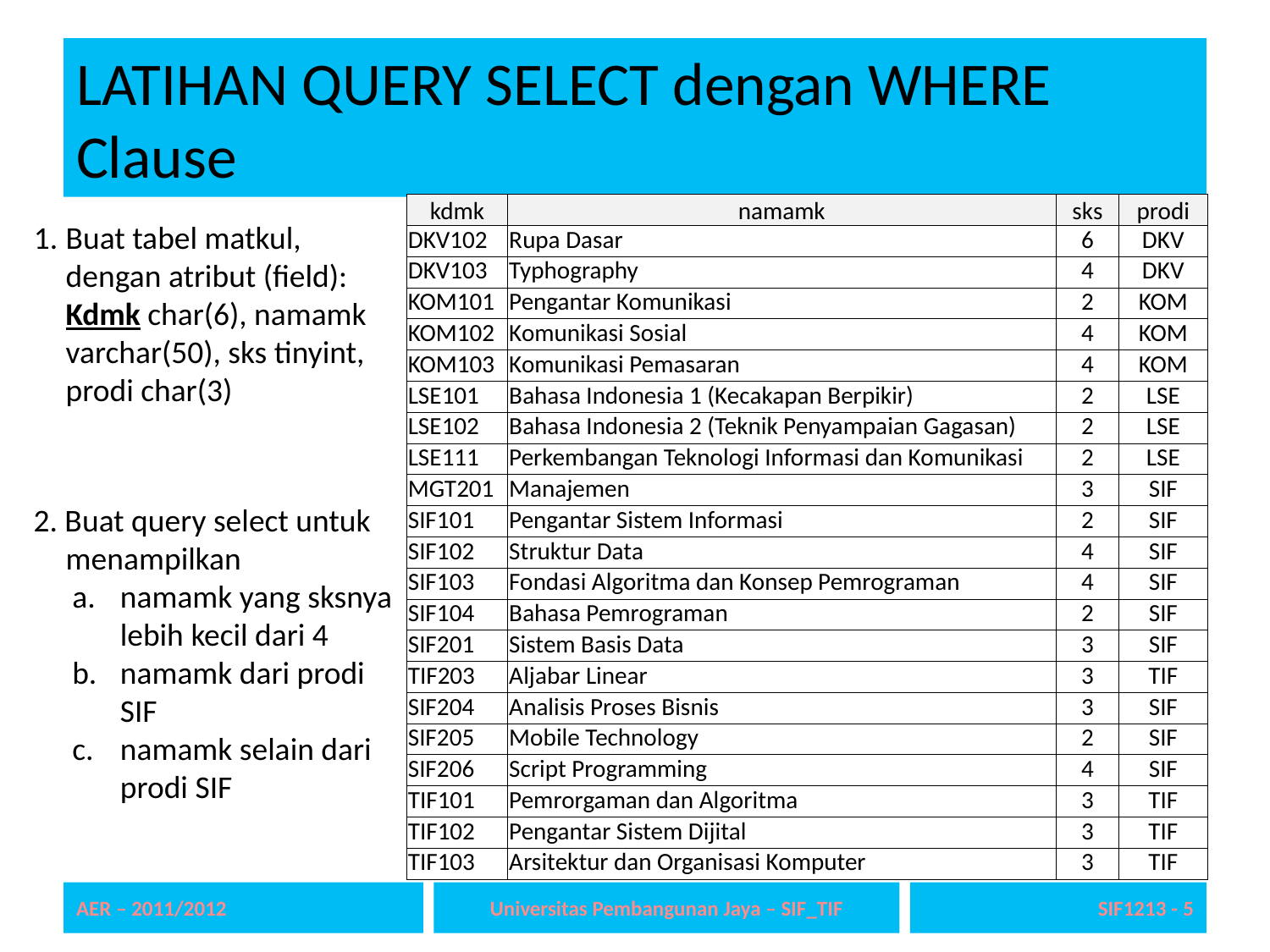

# LATIHAN QUERY SELECT dengan WHERE Clause
| kdmk | namamk | sks | prodi |
| --- | --- | --- | --- |
| DKV102 | Rupa Dasar | 6 | DKV |
| DKV103 | Typhography | 4 | DKV |
| KOM101 | Pengantar Komunikasi | 2 | KOM |
| KOM102 | Komunikasi Sosial | 4 | KOM |
| KOM103 | Komunikasi Pemasaran | 4 | KOM |
| LSE101 | Bahasa Indonesia 1 (Kecakapan Berpikir) | 2 | LSE |
| LSE102 | Bahasa Indonesia 2 (Teknik Penyampaian Gagasan) | 2 | LSE |
| LSE111 | Perkembangan Teknologi Informasi dan Komunikasi | 2 | LSE |
| MGT201 | Manajemen | 3 | SIF |
| SIF101 | Pengantar Sistem Informasi | 2 | SIF |
| SIF102 | Struktur Data | 4 | SIF |
| SIF103 | Fondasi Algoritma dan Konsep Pemrograman | 4 | SIF |
| SIF104 | Bahasa Pemrograman | 2 | SIF |
| SIF201 | Sistem Basis Data | 3 | SIF |
| TIF203 | Aljabar Linear | 3 | TIF |
| SIF204 | Analisis Proses Bisnis | 3 | SIF |
| SIF205 | Mobile Technology | 2 | SIF |
| SIF206 | Script Programming | 4 | SIF |
| TIF101 | Pemrorgaman dan Algoritma | 3 | TIF |
| TIF102 | Pengantar Sistem Dijital | 3 | TIF |
| TIF103 | Arsitektur dan Organisasi Komputer | 3 | TIF |
Buat tabel matkul, dengan atribut (field):
Kdmk char(6), namamk varchar(50), sks tinyint, prodi char(3)
2. Buat query select untuk menampilkan
namamk yang sksnya lebih kecil dari 4
namamk dari prodi SIF
namamk selain dari prodi SIF
AER – 2011/2012
Universitas Pembangunan Jaya – SIF_TIF
SIF1213 - 5